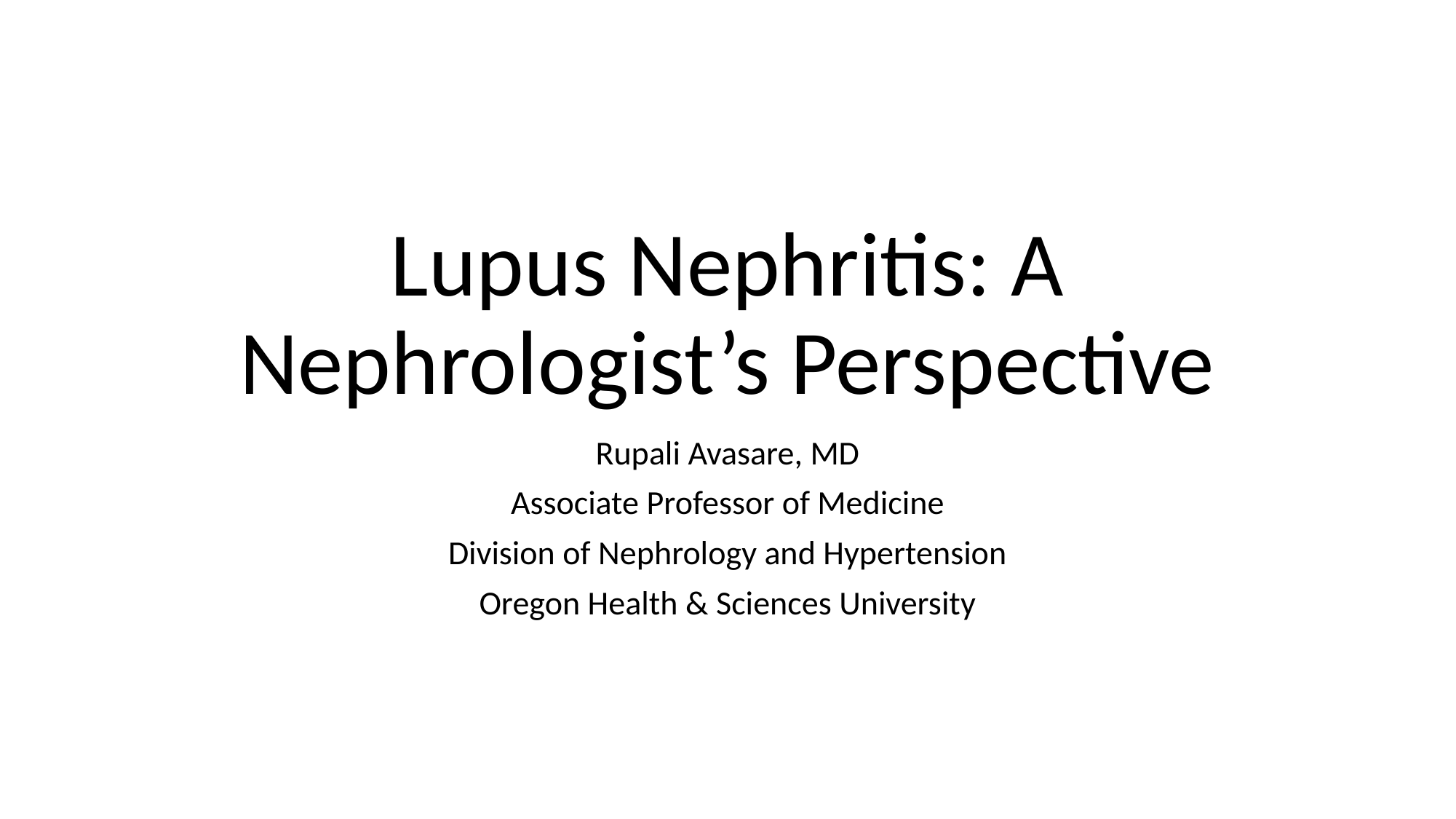

# Lupus Nephritis: A Nephrologist’s Perspective
Rupali Avasare, MD
Associate Professor of Medicine
Division of Nephrology and Hypertension
Oregon Health & Sciences University